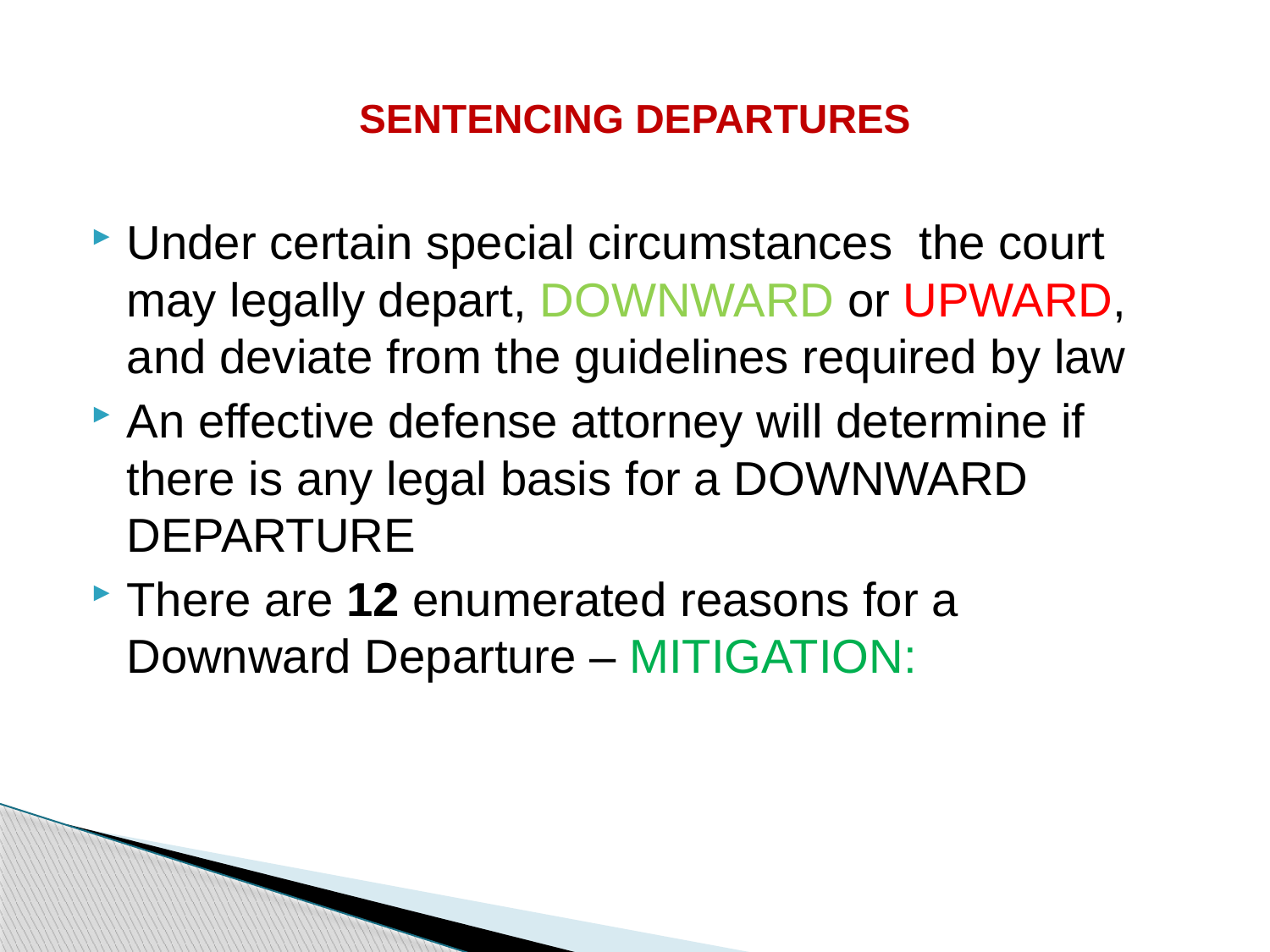

# SENTENCING DEPARTURES
Under certain special circumstances  the court may legally depart, DOWNWARD or UPWARD, and deviate from the guidelines required by law
An effective defense attorney will determine if there is any legal basis for a DOWNWARD DEPARTURE
There are 12 enumerated reasons for a Downward Departure – MITIGATION: